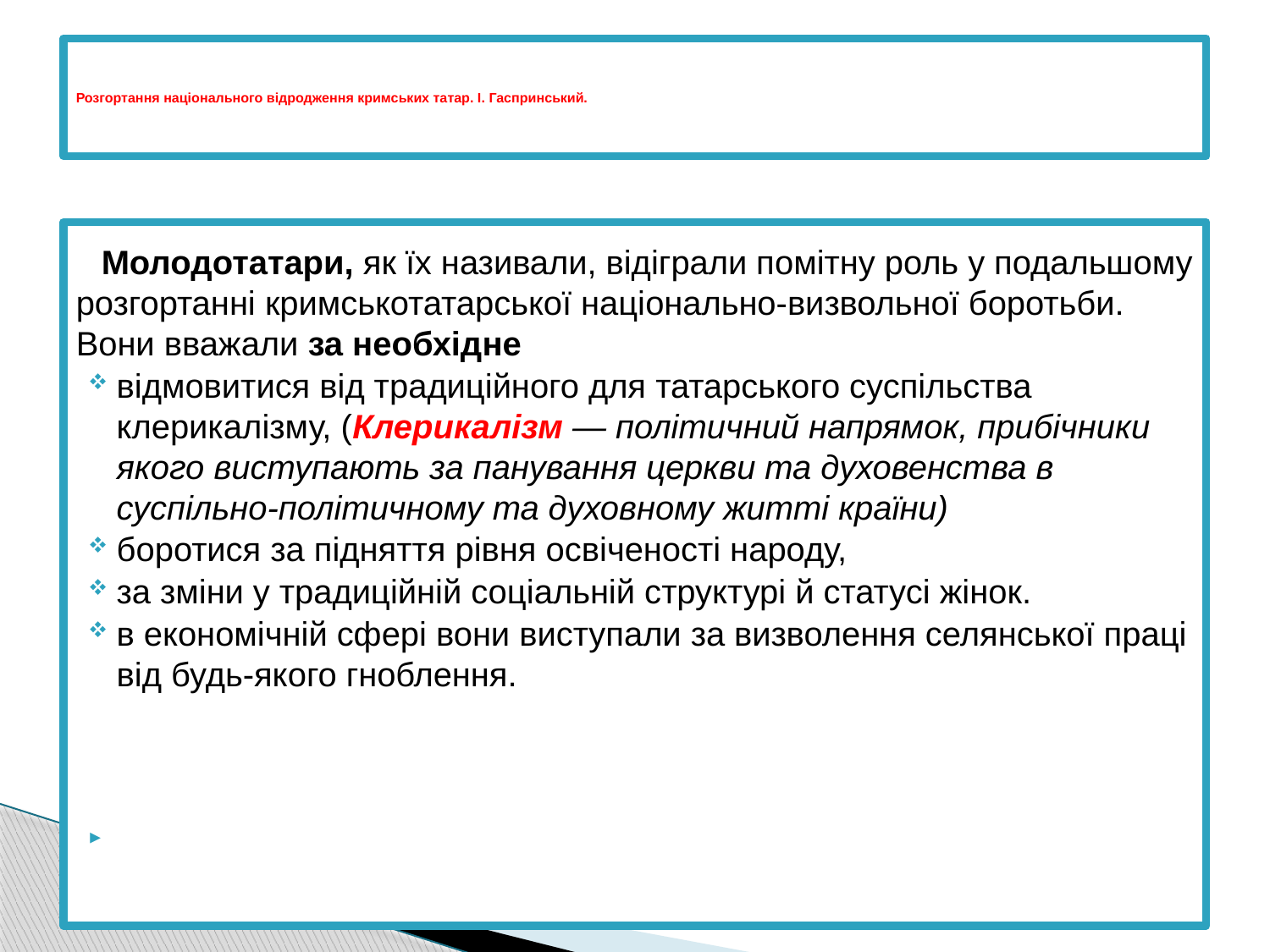

# Розгортання національного відродження кримських татар. І. Гаспринський.

	Молодотатари, як їх називали, відіграли помітну роль у подальшому розгортанні кримськотатарської національно-визвольної боротьби. Вони вважали за необхідне
відмовитися від традиційного для татарського суспільства клерикалізму, (Клерикалізм — політичний напрямок, прибічники якого виступають за панування церкви та духовенства в суспільно-політичному та духовному житті країни)
боротися за підняття рівня освіченості народу,
за зміни у традиційній соціальній структурі й статусі жінок.
в економічній сфері вони виступали за визволення селянської праці від будь-якого гноблення.